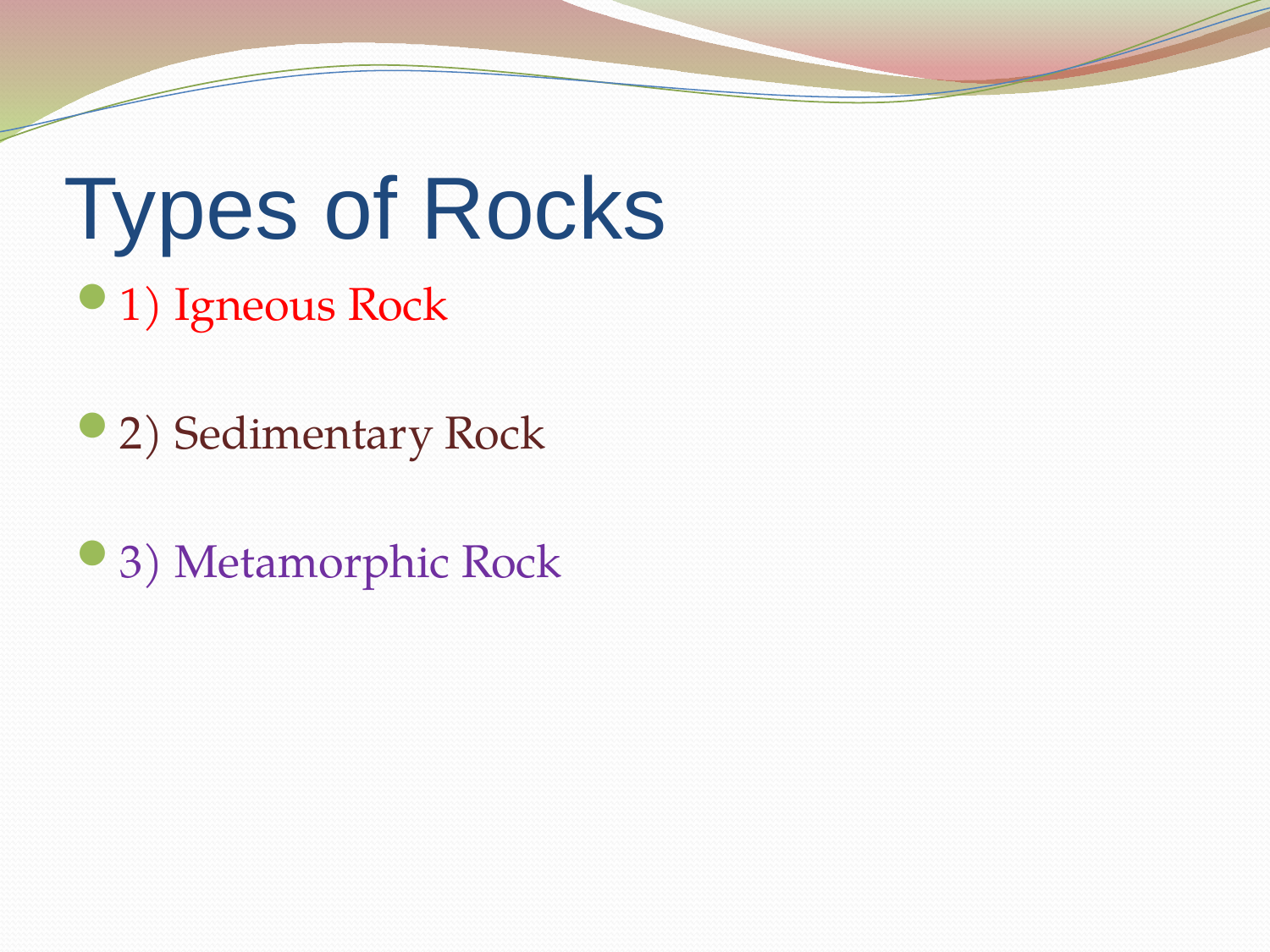

# Types of Rocks
1) Igneous Rock

2) Sedimentary Rock

3) Metamorphic Rock